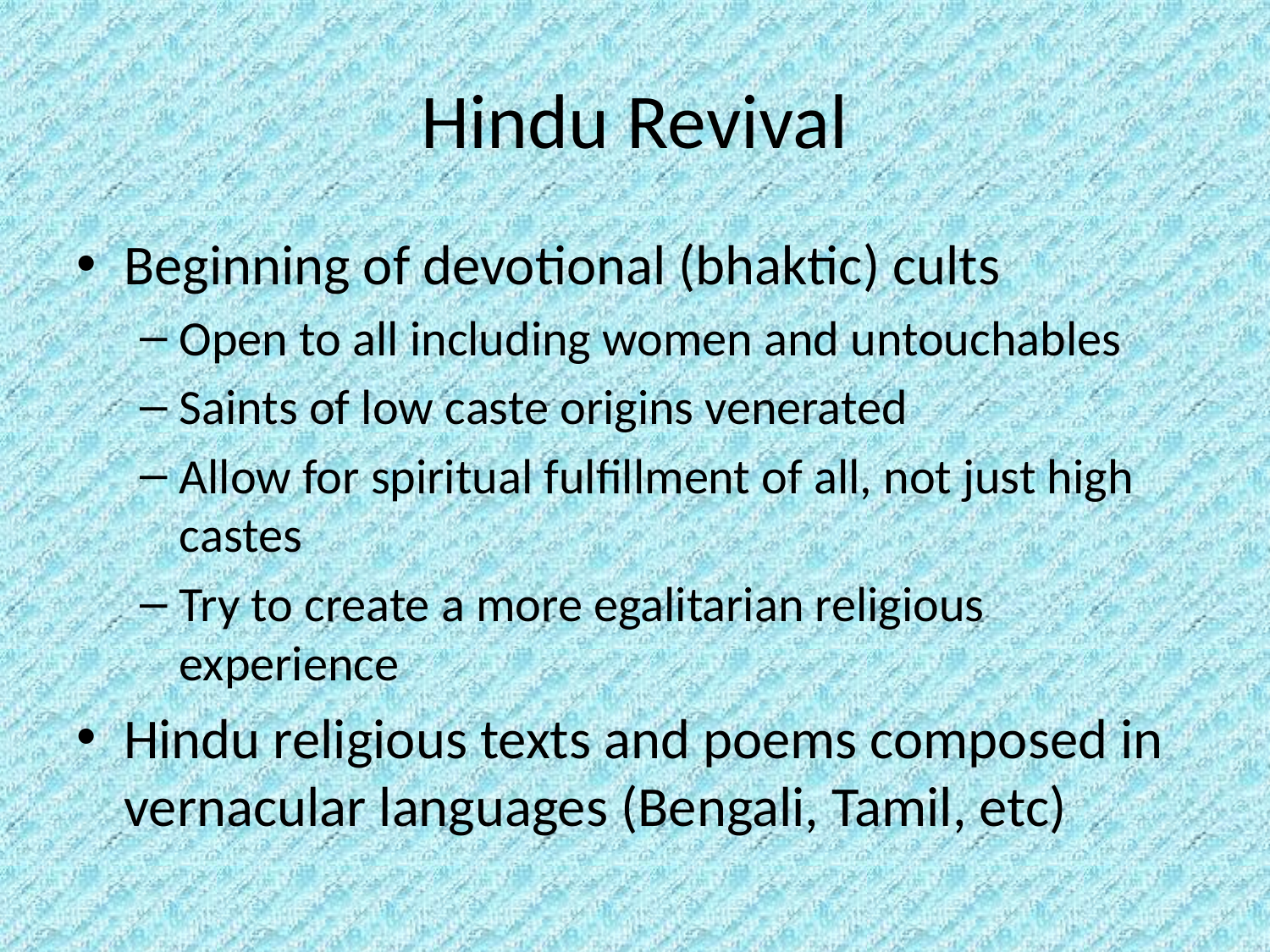

# Hindu Revival
Beginning of devotional (bhaktic) cults
Open to all including women and untouchables
Saints of low caste origins venerated
Allow for spiritual fulfillment of all, not just high castes
Try to create a more egalitarian religious experience
Hindu religious texts and poems composed in vernacular languages (Bengali, Tamil, etc)